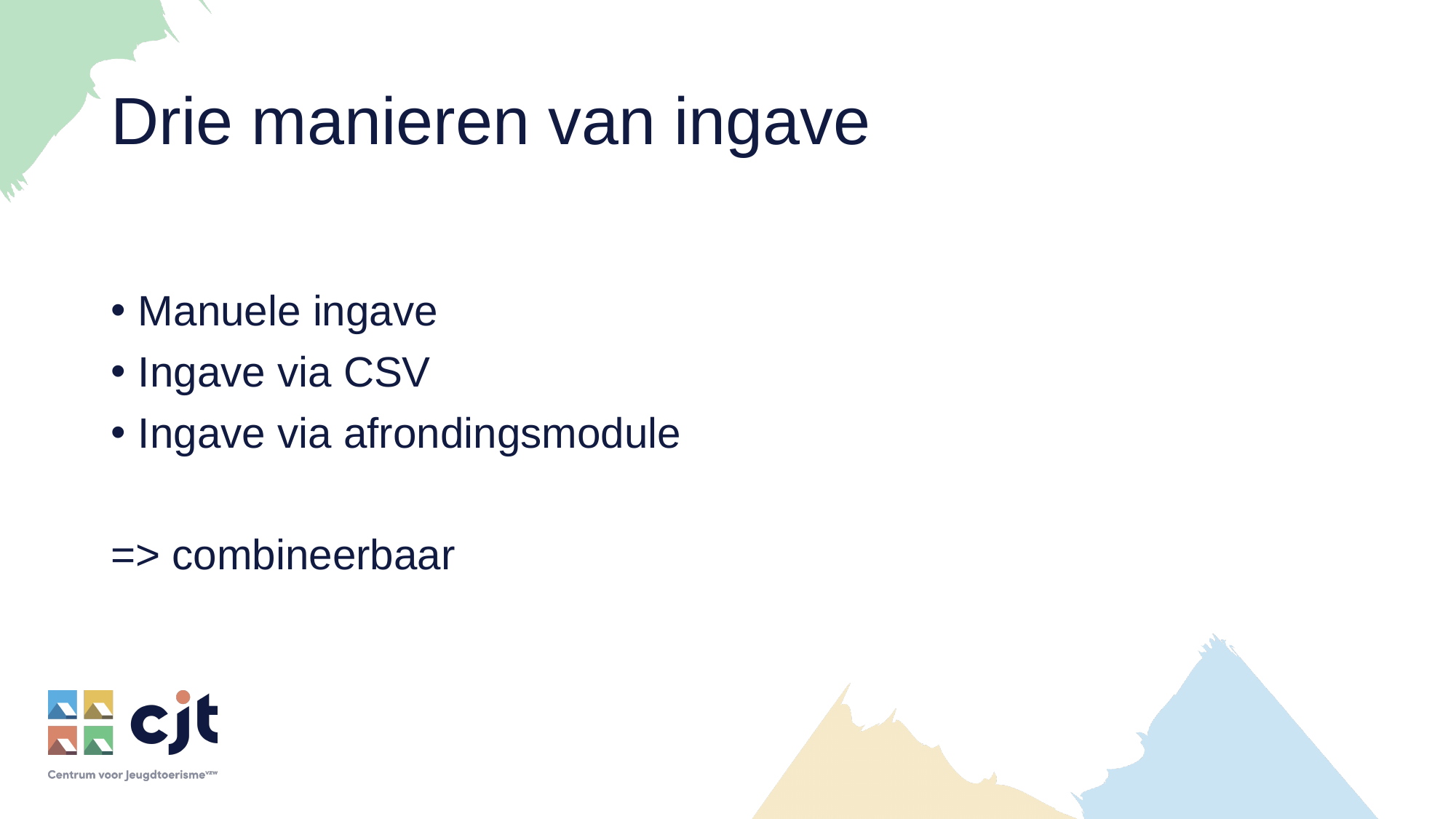

# Drie manieren van ingave

Manuele ingave
Ingave via CSV
Ingave via afrondingsmodule

=> combineerbaar